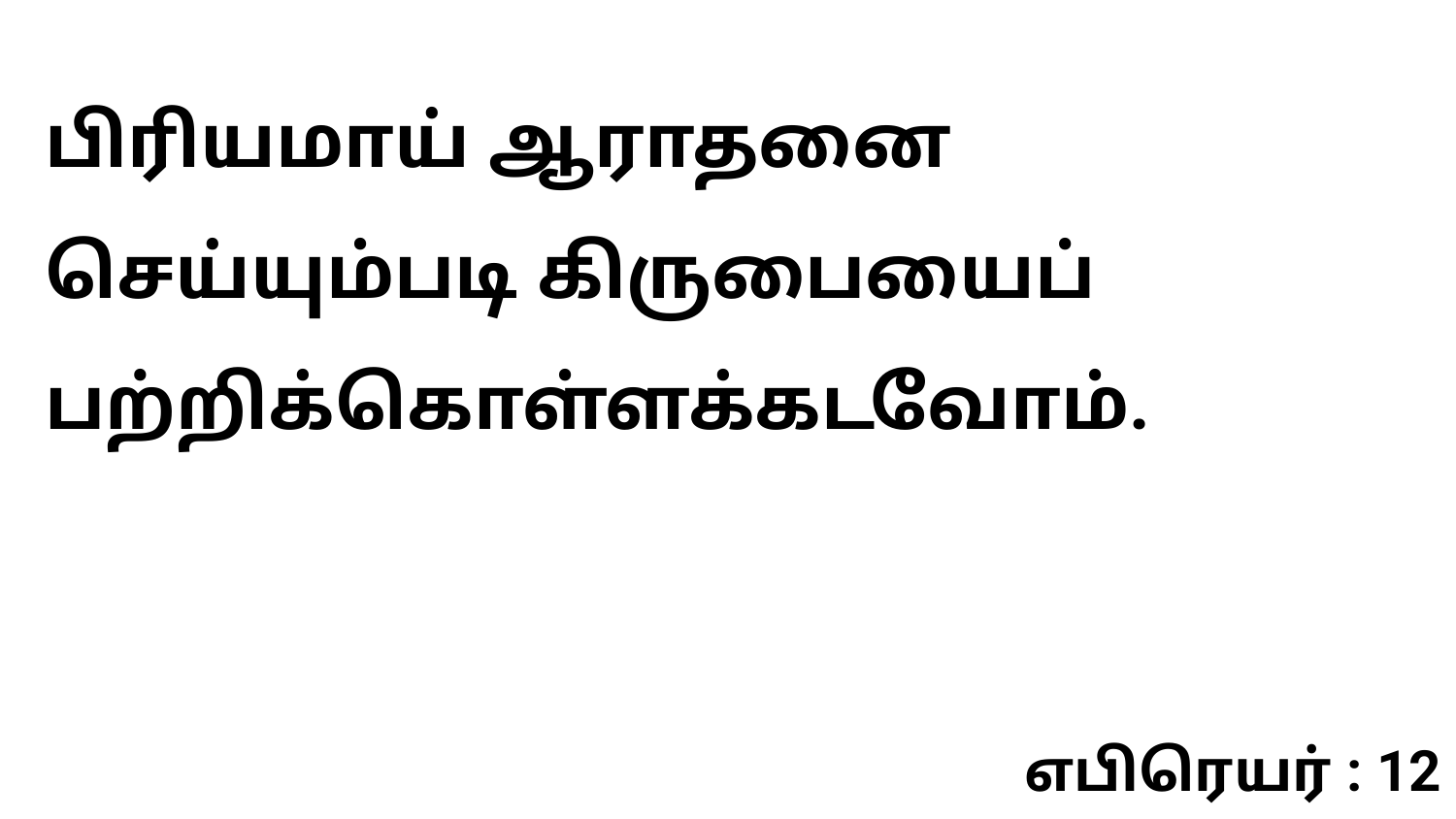

பிரியமாய் ஆராதனை செய்யும்படி கிருபையைப் பற்றிக்கொள்ளக்கடவோம்.
எபிரெயர் : 12